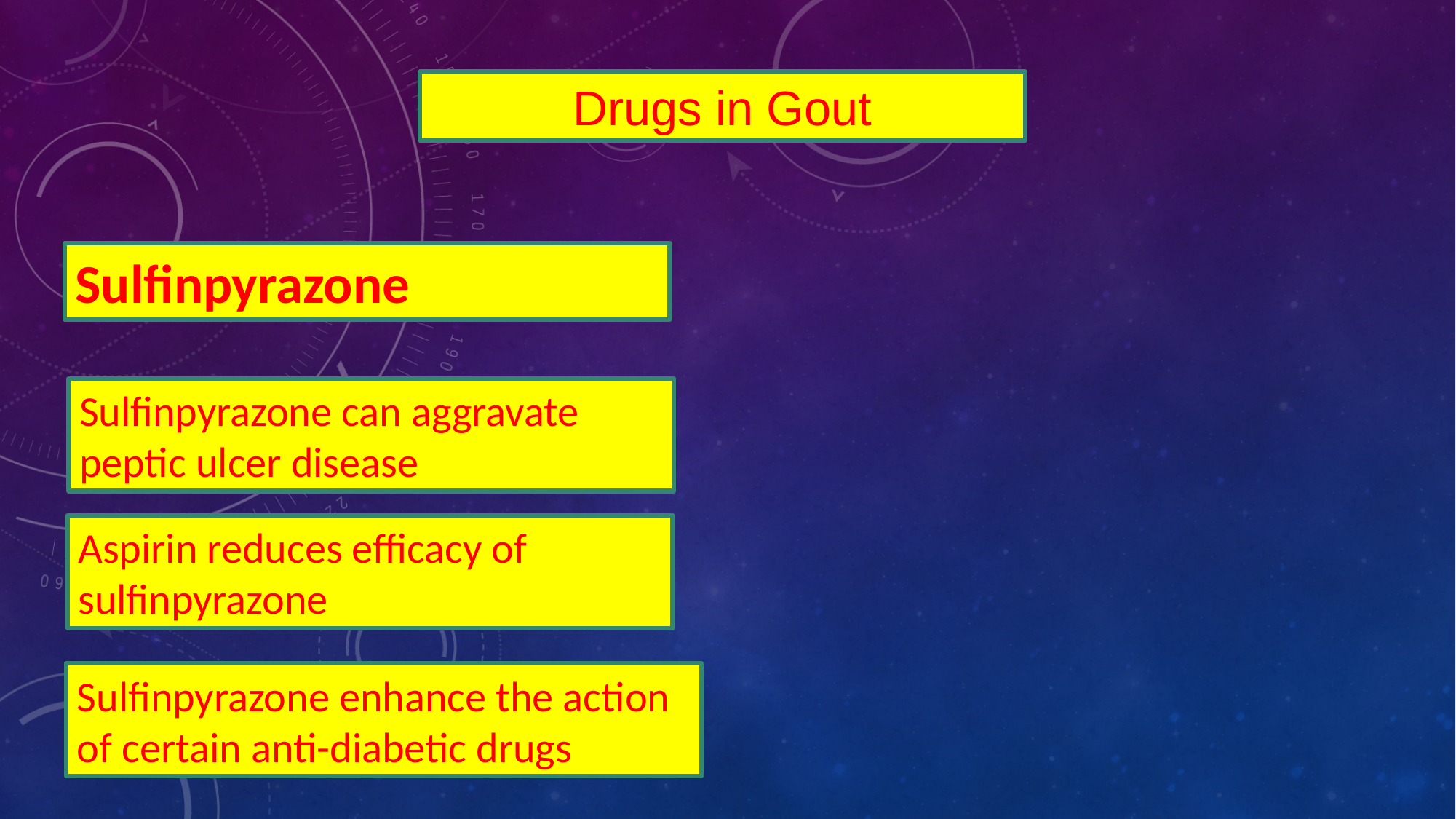

Drugs in Gout
Sulfinpyrazone
Sulfinpyrazone can aggravate peptic ulcer disease
Aspirin reduces efficacy of sulfinpyrazone
Sulfinpyrazone enhance the action of certain anti-diabetic drugs